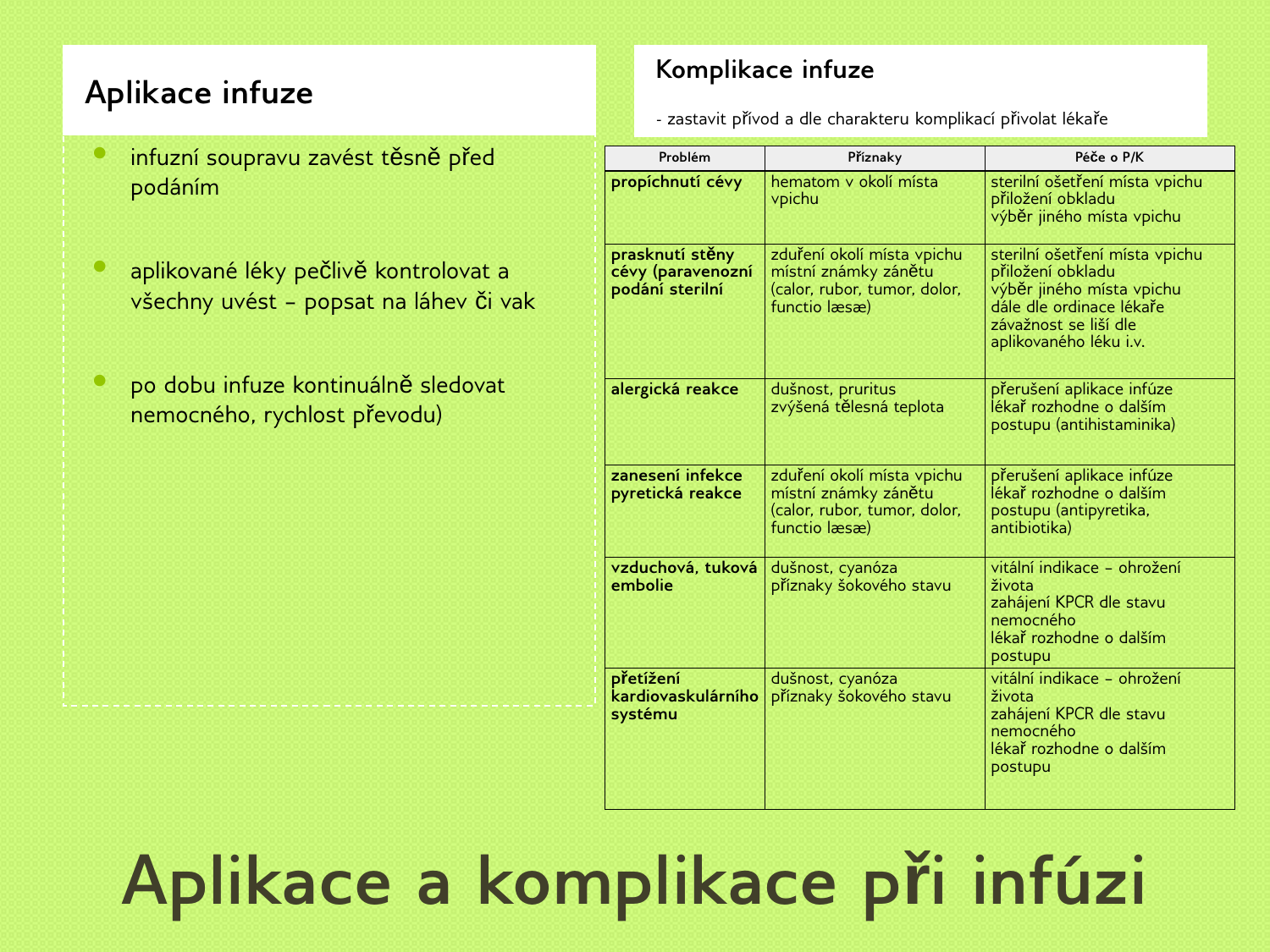

Aplikace infuze
Komplikace infuze

- zastavit přívod a dle charakteru komplikací přivolat lékaře

infuzní soupravu zavést těsně před podáním

aplikované léky pečlivě kontrolovat a všechny uvést – popsat na láhev či vak

po dobu infuze kontinuálně sledovat nemocného, rychlost převodu)

| Problém | Příznaky | Péče o P/K |
| --- | --- | --- |
| propíchnutí cévy | hematom v okolí místa vpichu | sterilní ošetření místa vpichu přiložení obkladu výběr jiného místa vpichu |
| prasknutí stěny cévy (paravenozní podání sterilní | zduření okolí místa vpichu místní známky zánětu (calor, rubor, tumor, dolor, functio laesae) | sterilní ošetření místa vpichu přiložení obkladu výběr jiného místa vpichu dále dle ordinace lékaře závažnost se liší dle aplikovaného léku i.v. |
| alergická reakce | dušnost, pruritus zvýšená tělesná teplota | přerušení aplikace infúze lékař rozhodne o dalším postupu (antihistaminika) |
| zanesení infekce pyretická reakce | zduření okolí místa vpichu místní známky zánětu (calor, rubor, tumor, dolor, functio laesae) | přerušení aplikace infúze lékař rozhodne o dalším postupu (antipyretika, antibiotika) |
| vzduchová, tuková embolie | dušnost, cyanóza příznaky šokového stavu | vitální indikace – ohrožení života zahájení KPCR dle stavu nemocného lékař rozhodne o dalším postupu |
| přetížení kardiovaskulárního systému | dušnost, cyanóza příznaky šokového stavu | vitální indikace – ohrožení života zahájení KPCR dle stavu nemocného lékař rozhodne o dalším postupu |

# Aplikace a komplikace při infúzi